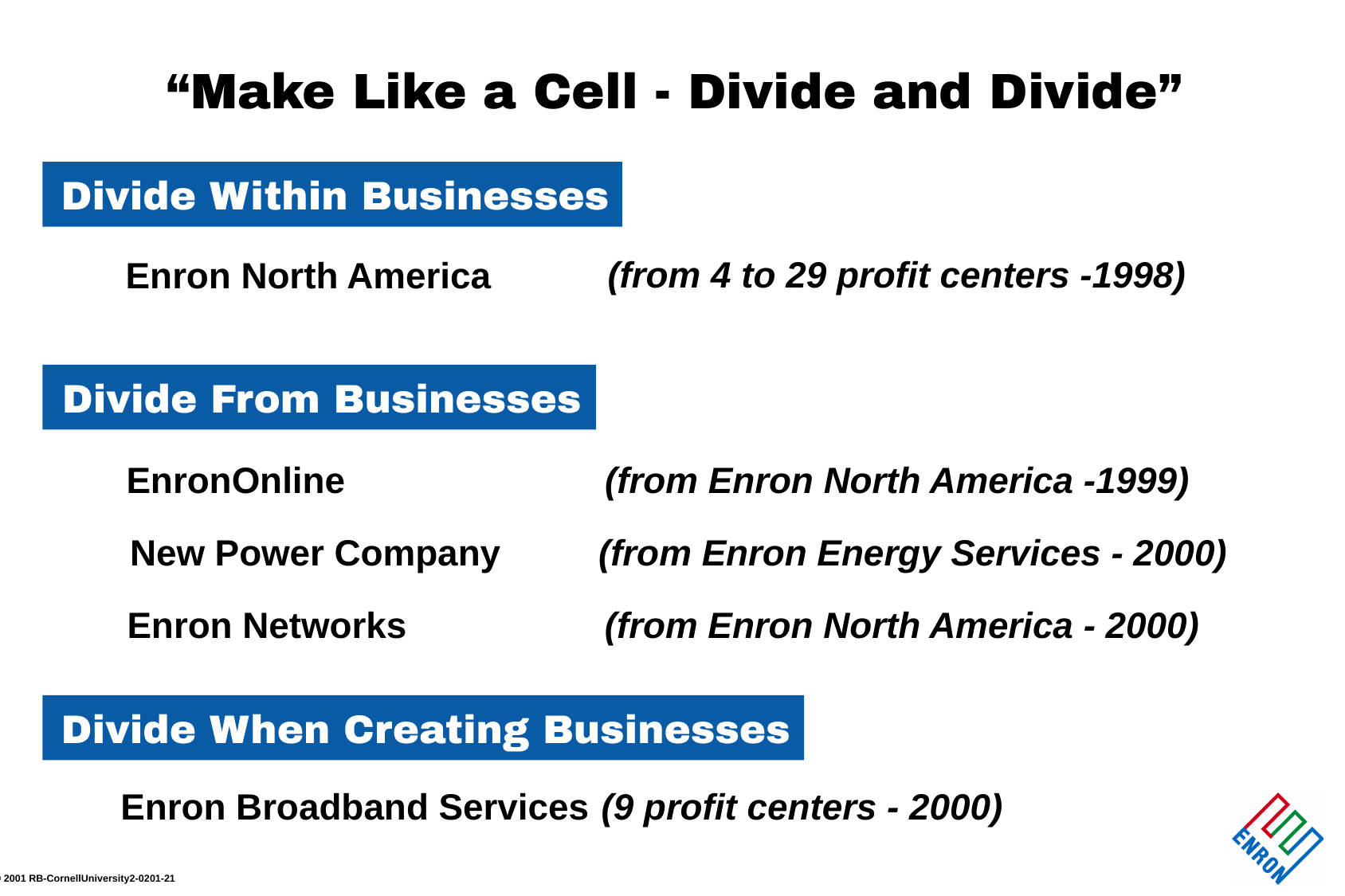

“Make Like a Cell - Divide and Divide”

Divide Within Businesses
(from 4 to 29 profit centers -1998)
Enron North America

Divide From Businesses
EnronOnline
(from Enron North America -1999)
New Power Company
(from Enron Energy Services - 2000)
Enron Networks
(from Enron North America - 2000)

Divide When Creating Businesses
Enron Broadband Services
(9 profit centers - 2000)